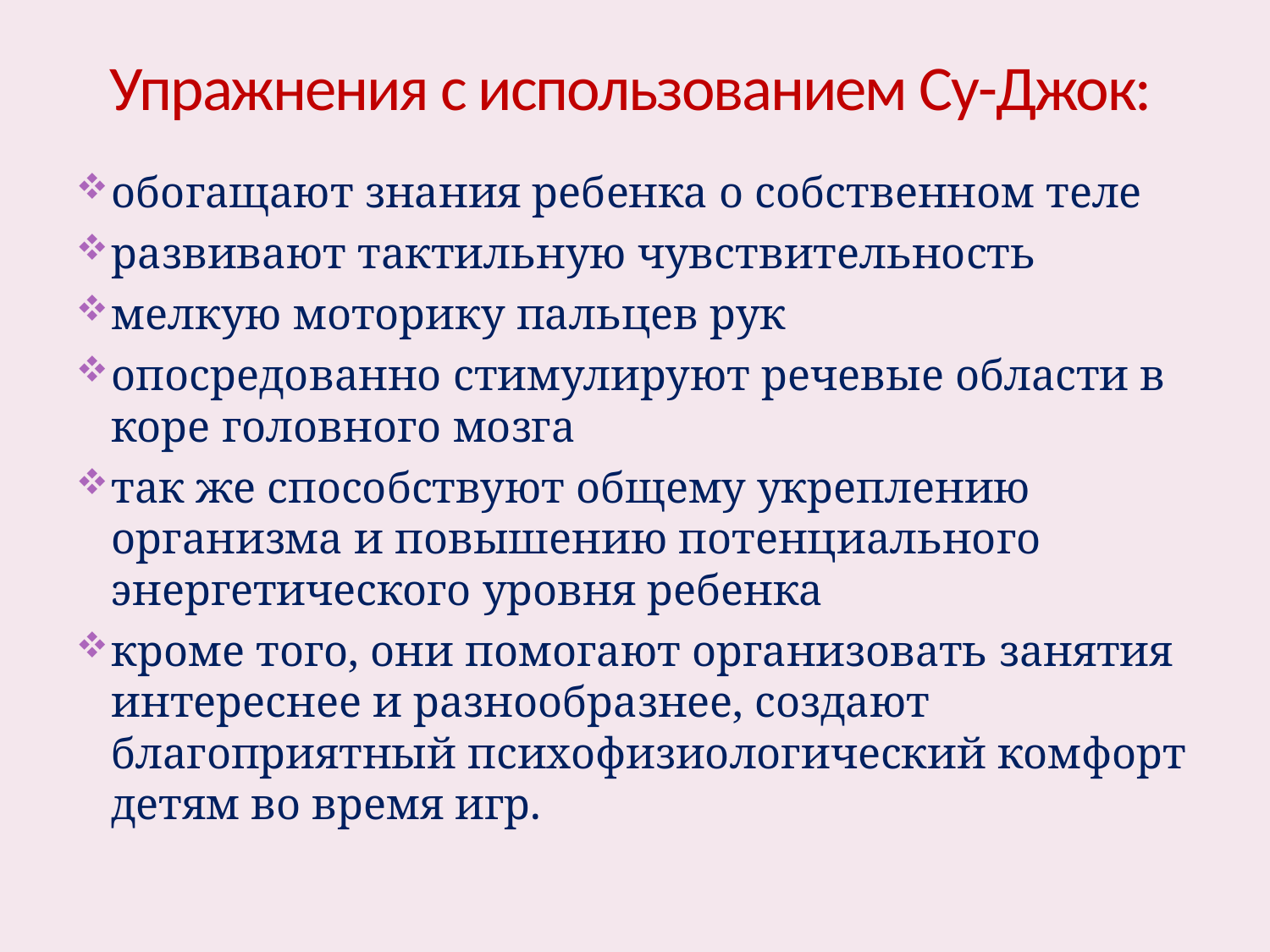

# Упражнения с использованием Су-Джок:
обогащают знания ребенка о собственном теле
развивают тактильную чувствительность
мелкую моторику пальцев рук
опосредованно стимулируют речевые области в коре головного мозга
так же способствуют общему укреплению организма и повышению потенциального энергетического уровня ребенка
кроме того, они помогают организовать занятия интереснее и разнообразнее, создают благоприятный психофизиологический комфорт детям во время игр.